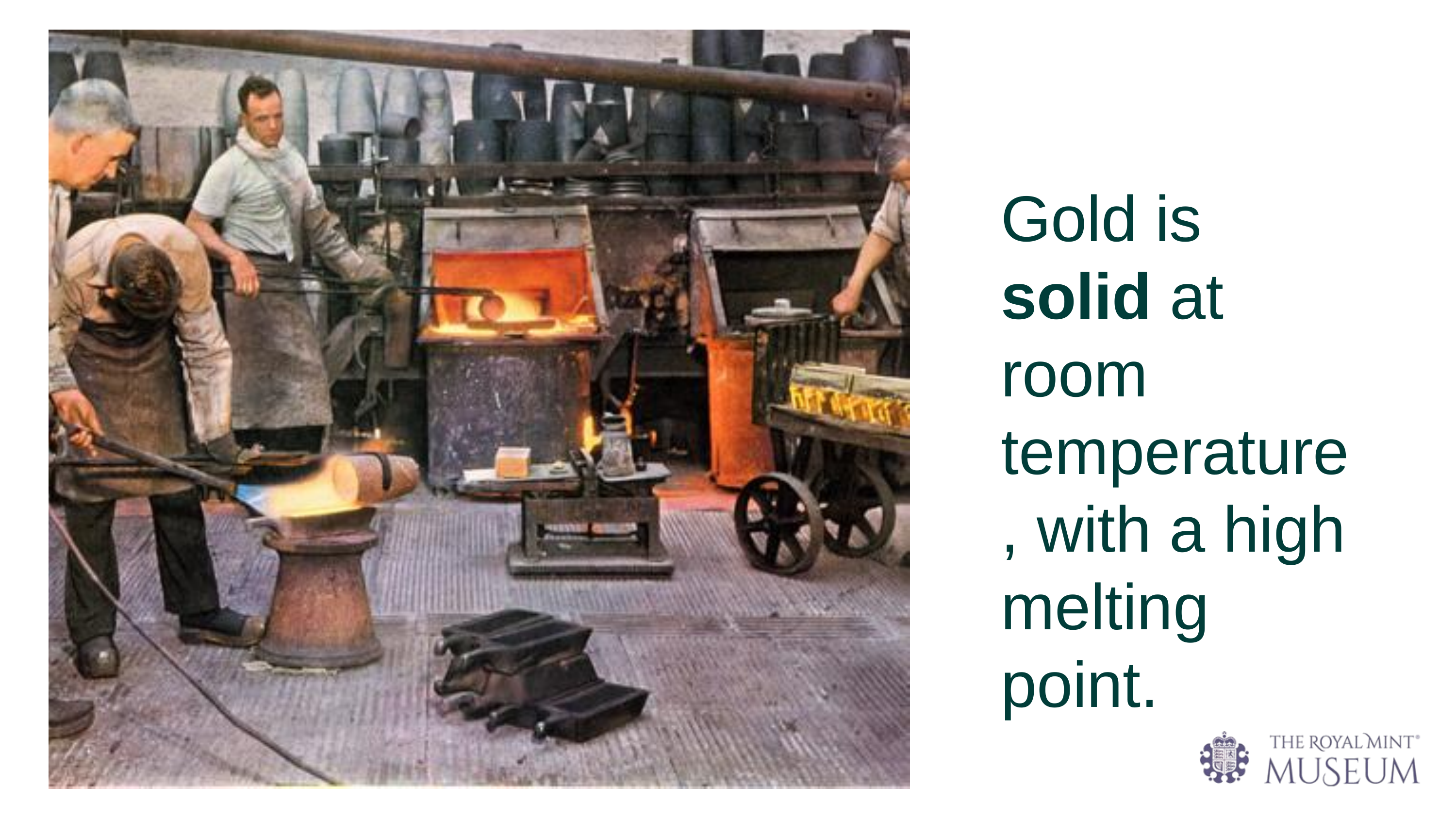

Gold is solid at room temperature, with a high melting point.